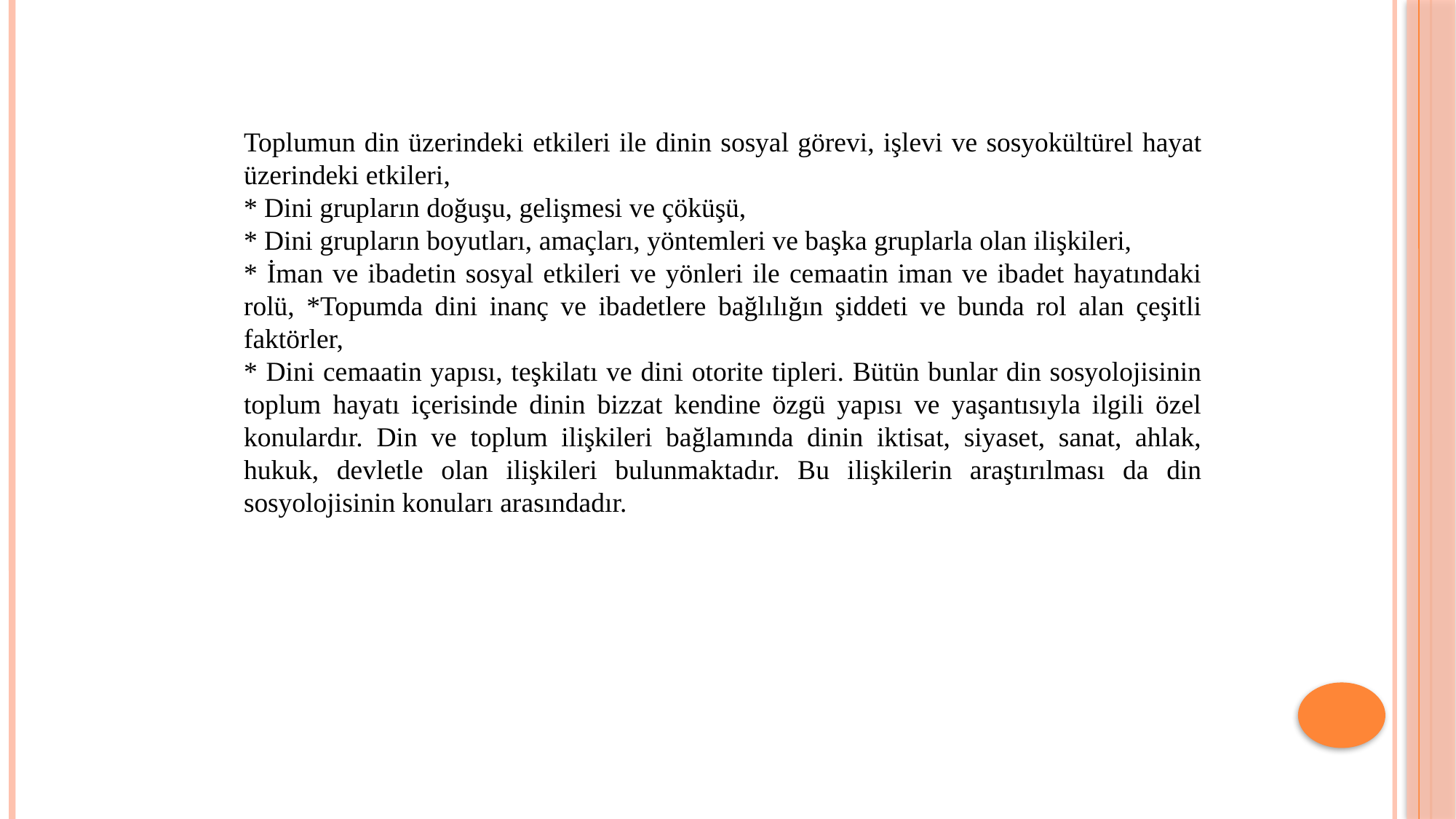

Toplumun din üzerindeki etkileri ile dinin sosyal görevi, işlevi ve sosyokültürel hayat üzerindeki etkileri,
* Dini grupların doğuşu, gelişmesi ve çöküşü,
* Dini grupların boyutları, amaçları, yöntemleri ve başka gruplarla olan ilişkileri,
* İman ve ibadetin sosyal etkileri ve yönleri ile cemaatin iman ve ibadet hayatındaki rolü, *Topumda dini inanç ve ibadetlere bağlılığın şiddeti ve bunda rol alan çeşitli faktörler,
* Dini cemaatin yapısı, teşkilatı ve dini otorite tipleri. Bütün bunlar din sosyolojisinin toplum hayatı içerisinde dinin bizzat kendine özgü yapısı ve yaşantısıyla ilgili özel konulardır. Din ve toplum ilişkileri bağlamında dinin iktisat, siyaset, sanat, ahlak, hukuk, devletle olan ilişkileri bulunmaktadır. Bu ilişkilerin araştırılması da din sosyolojisinin konuları arasındadır.